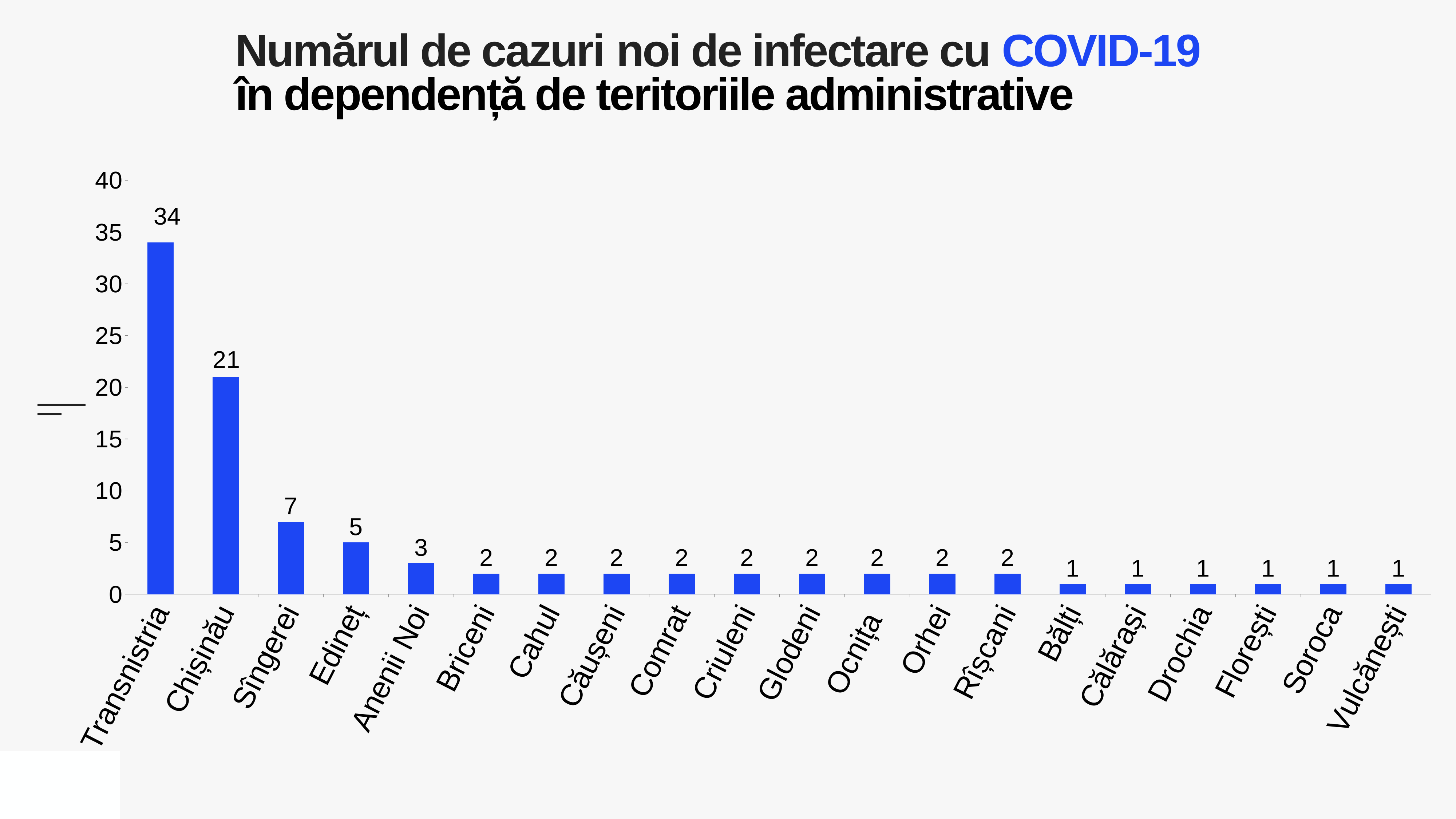

Numărul de cazuri noi de infectare cu COVID-19
în dependență de teritoriile administrative

### Chart

| Category | Cazuri |
|---|---|
| Transnistria | 34.0 |
| Chișinău | 21.0 |
| Sîngerei | 7.0 |
| Edineț | 5.0 |
| Anenii Noi | 3.0 |
| Briceni | 2.0 |
| Cahul | 2.0 |
| Căușeni | 2.0 |
| Comrat | 2.0 |
| Criuleni | 2.0 |
| Glodeni | 2.0 |
| Ocnița  | 2.0 |
| Orhei | 2.0 |
| Rîșcani | 2.0 |
| Bălți | 1.0 |
| Călărași | 1.0 |
| Drochia | 1.0 |
| Florești | 1.0 |
| Soroca | 1.0 |
| Vulcănești | 1.0 |